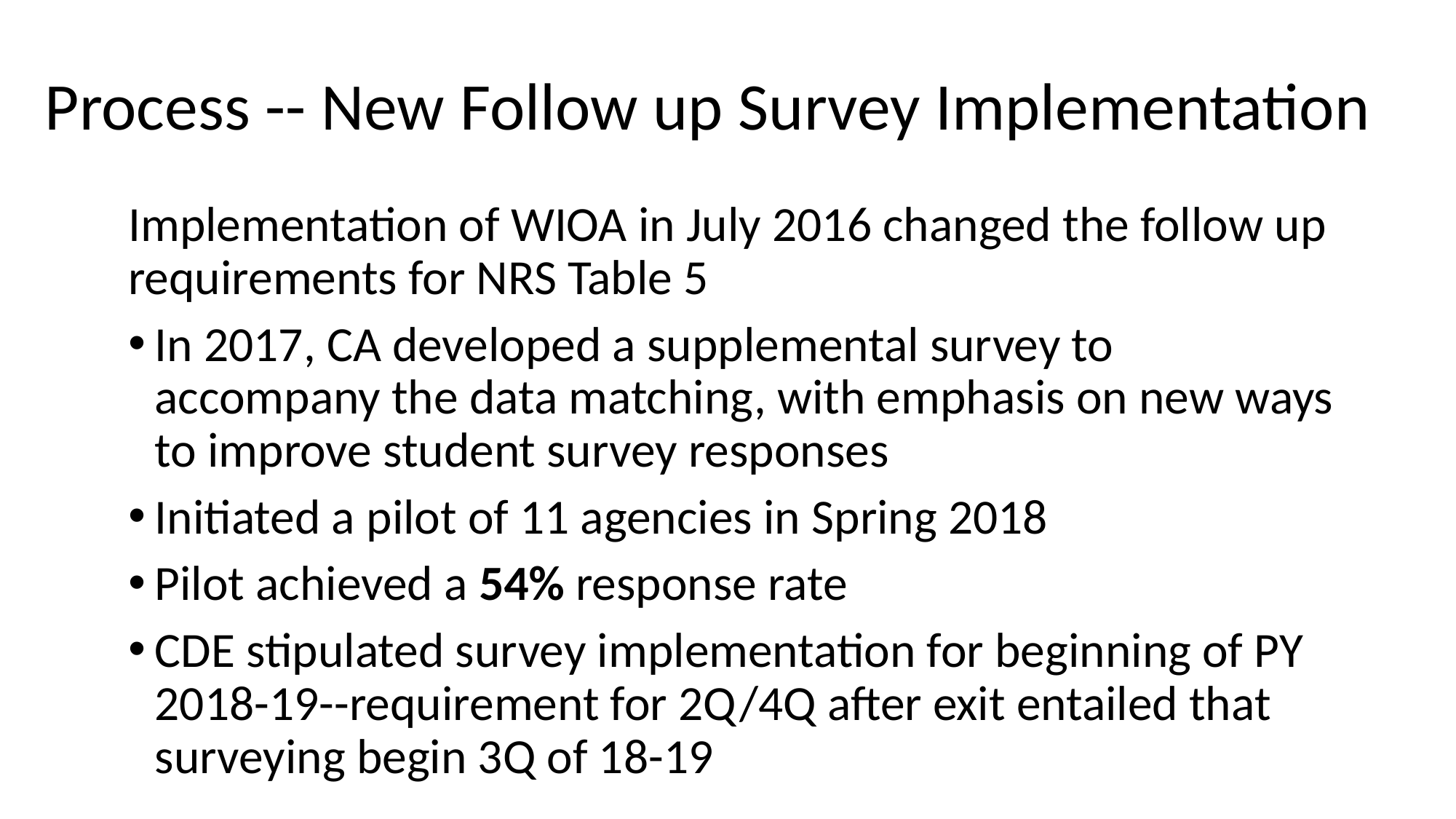

# Process -- New Follow up Survey Implementation
Implementation of WIOA in July 2016 changed the follow up requirements for NRS Table 5
In 2017, CA developed a supplemental survey to accompany the data matching, with emphasis on new ways to improve student survey responses
Initiated a pilot of 11 agencies in Spring 2018
Pilot achieved a 54% response rate
CDE stipulated survey implementation for beginning of PY 2018-19--requirement for 2Q/4Q after exit entailed that surveying begin 3Q of 18-19